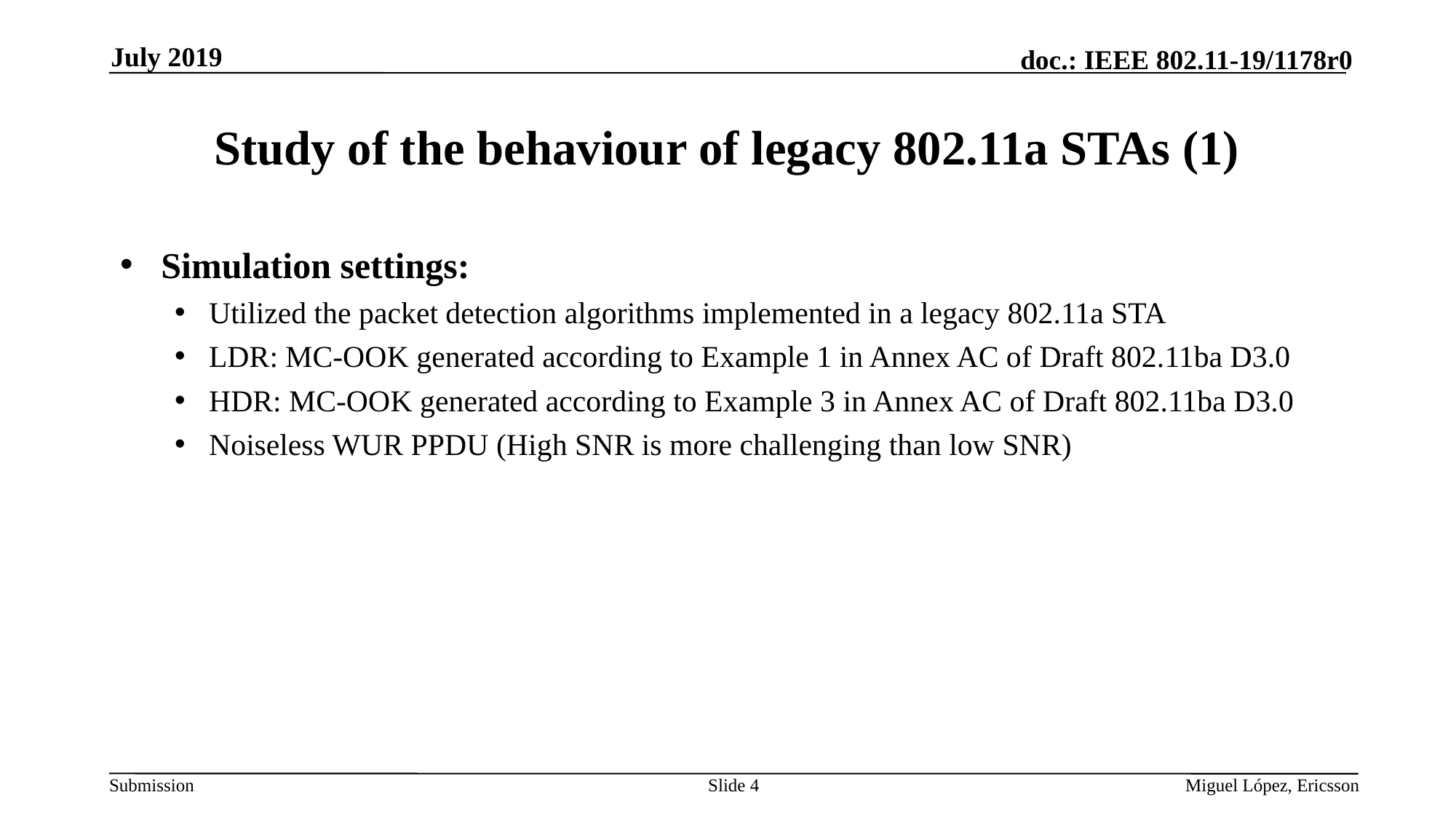

July 2019
# Study of the behaviour of legacy 802.11a STAs (1)
Simulation settings:
Utilized the packet detection algorithms implemented in a legacy 802.11a STA
LDR: MC-OOK generated according to Example 1 in Annex AC of Draft 802.11ba D3.0
HDR: MC-OOK generated according to Example 3 in Annex AC of Draft 802.11ba D3.0
Noiseless WUR PPDU (High SNR is more challenging than low SNR)

Slide 4
Miguel López, Ericsson